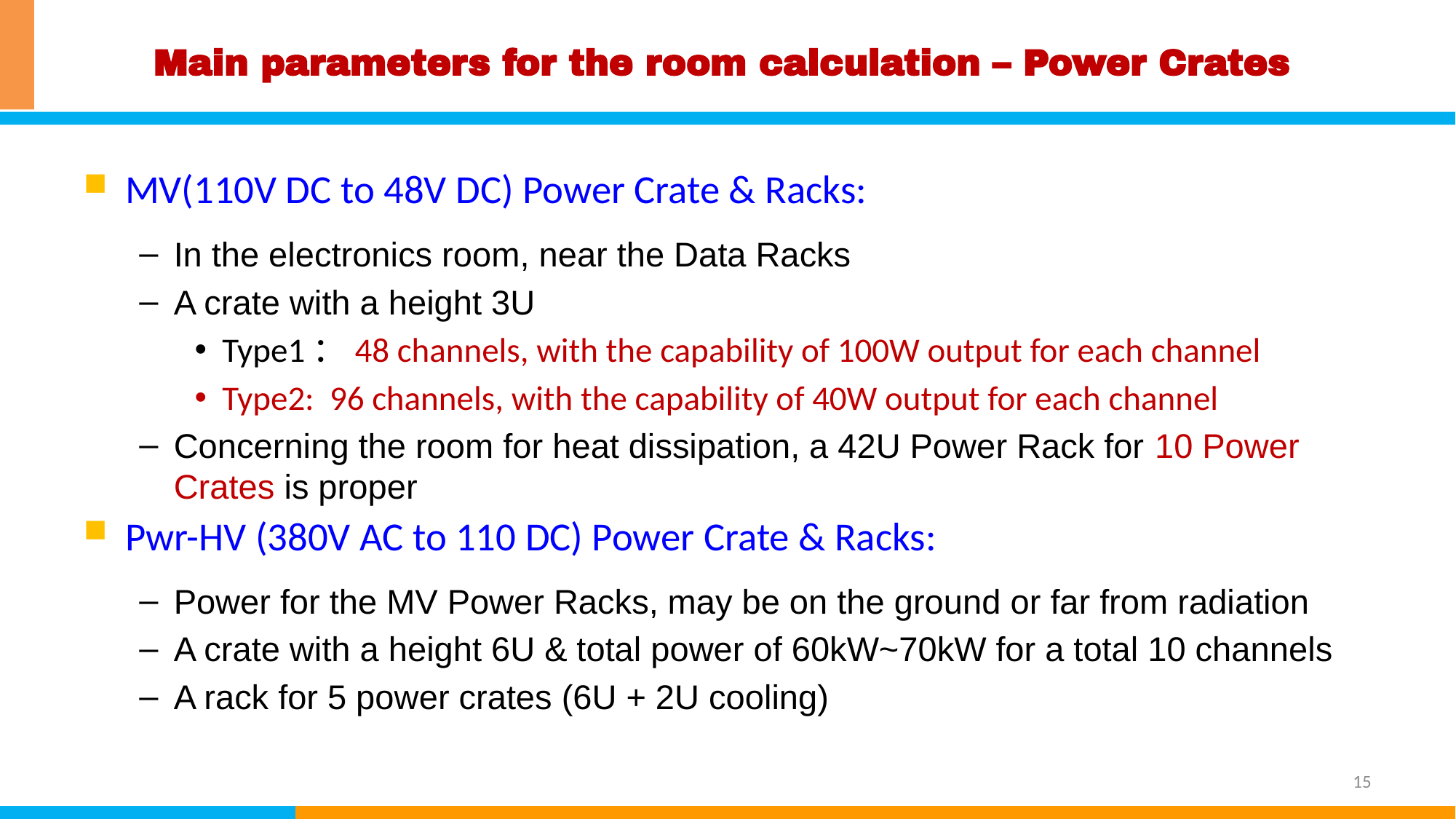

# Main parameters for the room calculation – Power Crates
MV(110V DC to 48V DC) Power Crate & Racks:
In the electronics room, near the Data Racks
A crate with a height 3U
Type1：48 channels, with the capability of 100W output for each channel
Type2:  96 channels, with the capability of 40W output for each channel
Concerning the room for heat dissipation, a 42U Power Rack for 10 Power Crates is proper
Pwr-HV (380V AC to 110 DC) Power Crate & Racks:
Power for the MV Power Racks, may be on the ground or far from radiation
A crate with a height 6U & total power of 60kW~70kW for a total 10 channels
A rack for 5 power crates (6U + 2U cooling)

15